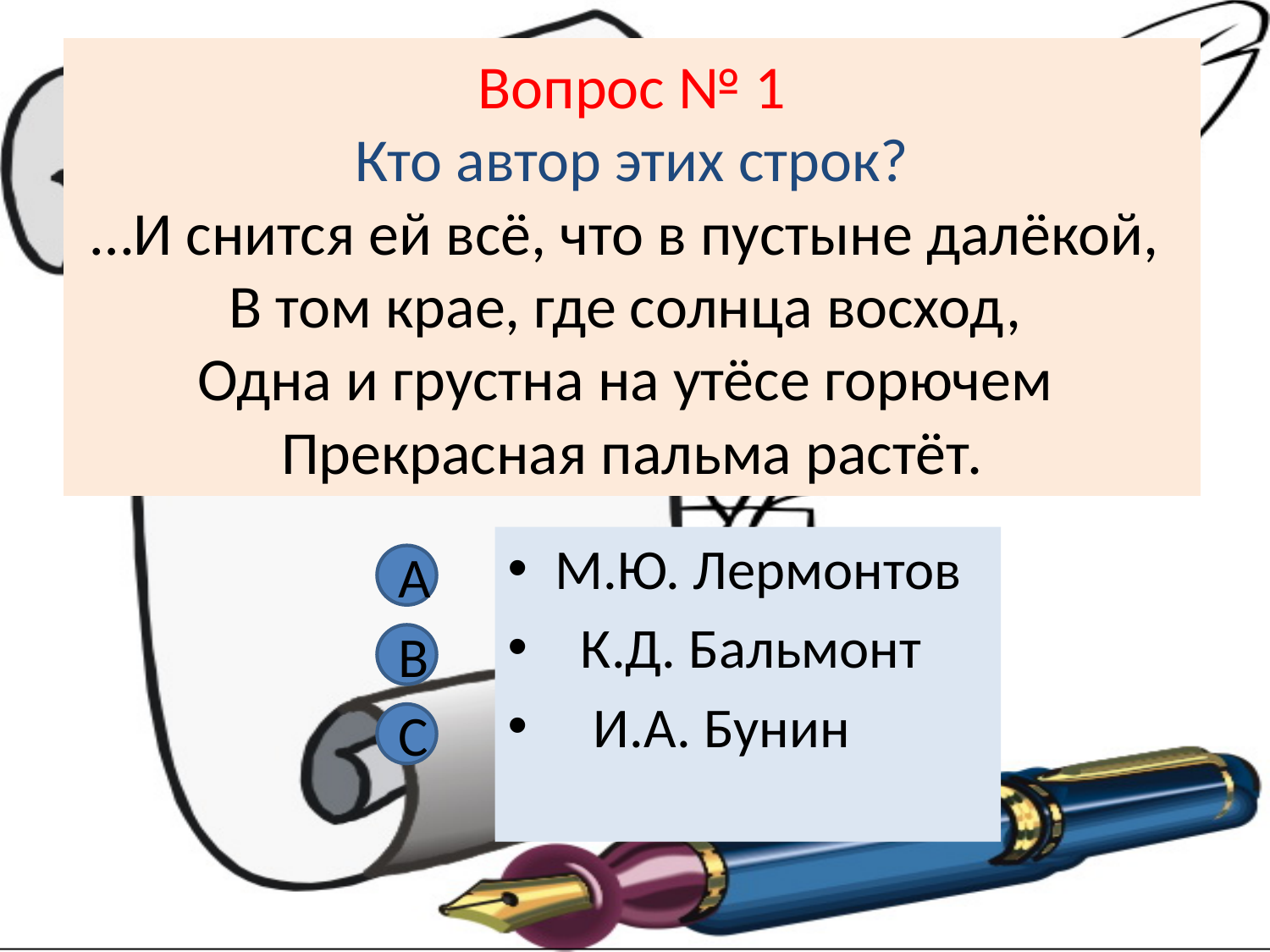

# Вопрос № 1 Кто автор этих строк? …И снится ей всё, что в пустыне далёкой, В том крае, где солнца восход, Одна и грустна на утёсе горючем Прекрасная пальма растёт.
М.Ю. Лермонтов
  К.Д. Бальмонт
   И.А. Бунин

А
В
С